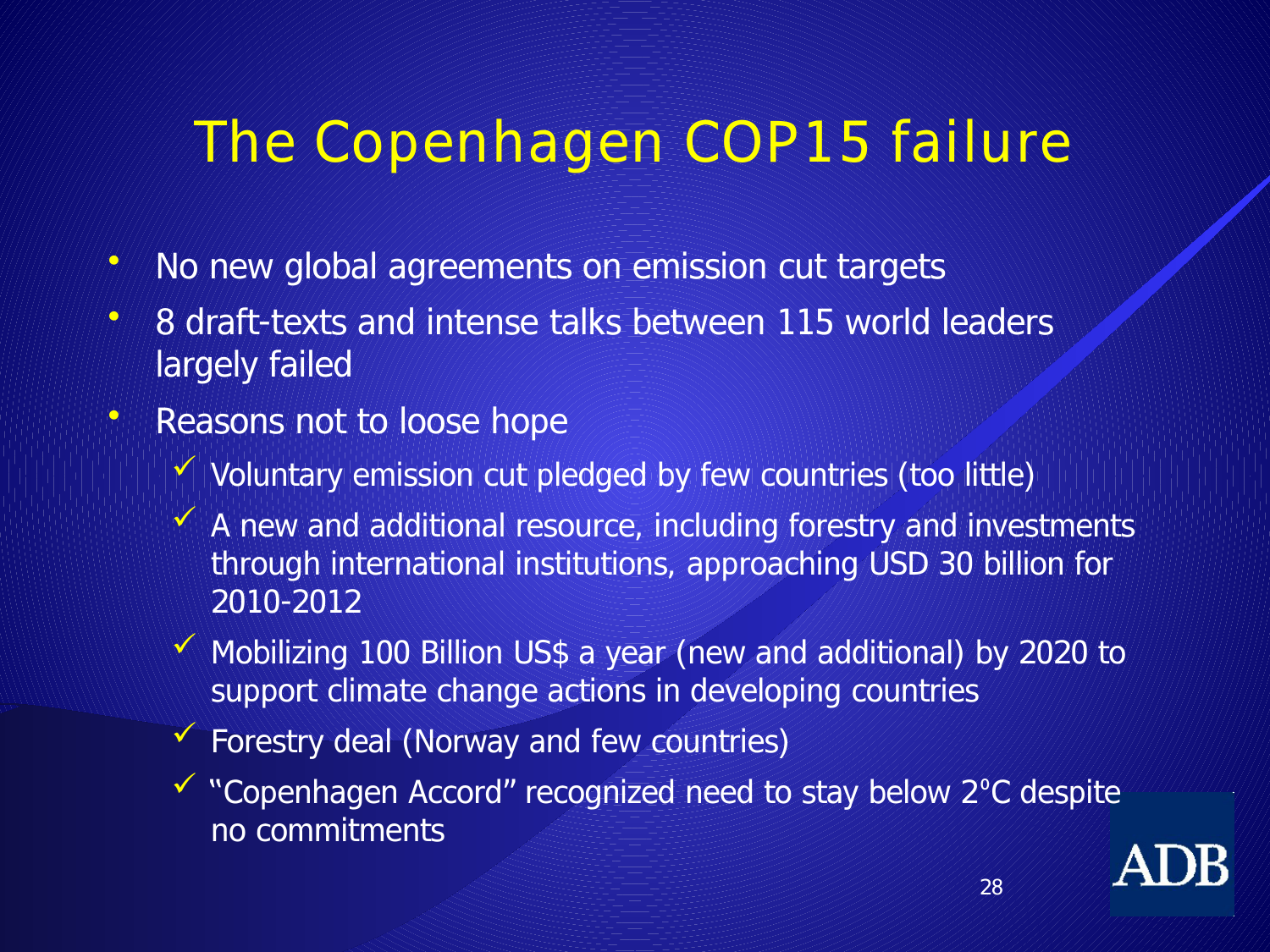

# The Copenhagen COP15 failure
No new global agreements on emission cut targets
8 draft-texts and intense talks between 115 world leaders largely failed
Reasons not to loose hope
Voluntary emission cut pledged by few countries (too little)
A new and additional resource, including forestry and investments through international institutions, approaching USD 30 billion for 2010-2012
Mobilizing 100 Billion US$ a year (new and additional) by 2020 to support climate change actions in developing countries
Forestry deal (Norway and few countries)
“Copenhagen Accord” recognized need to stay below 2⁰C despite no commitments

28